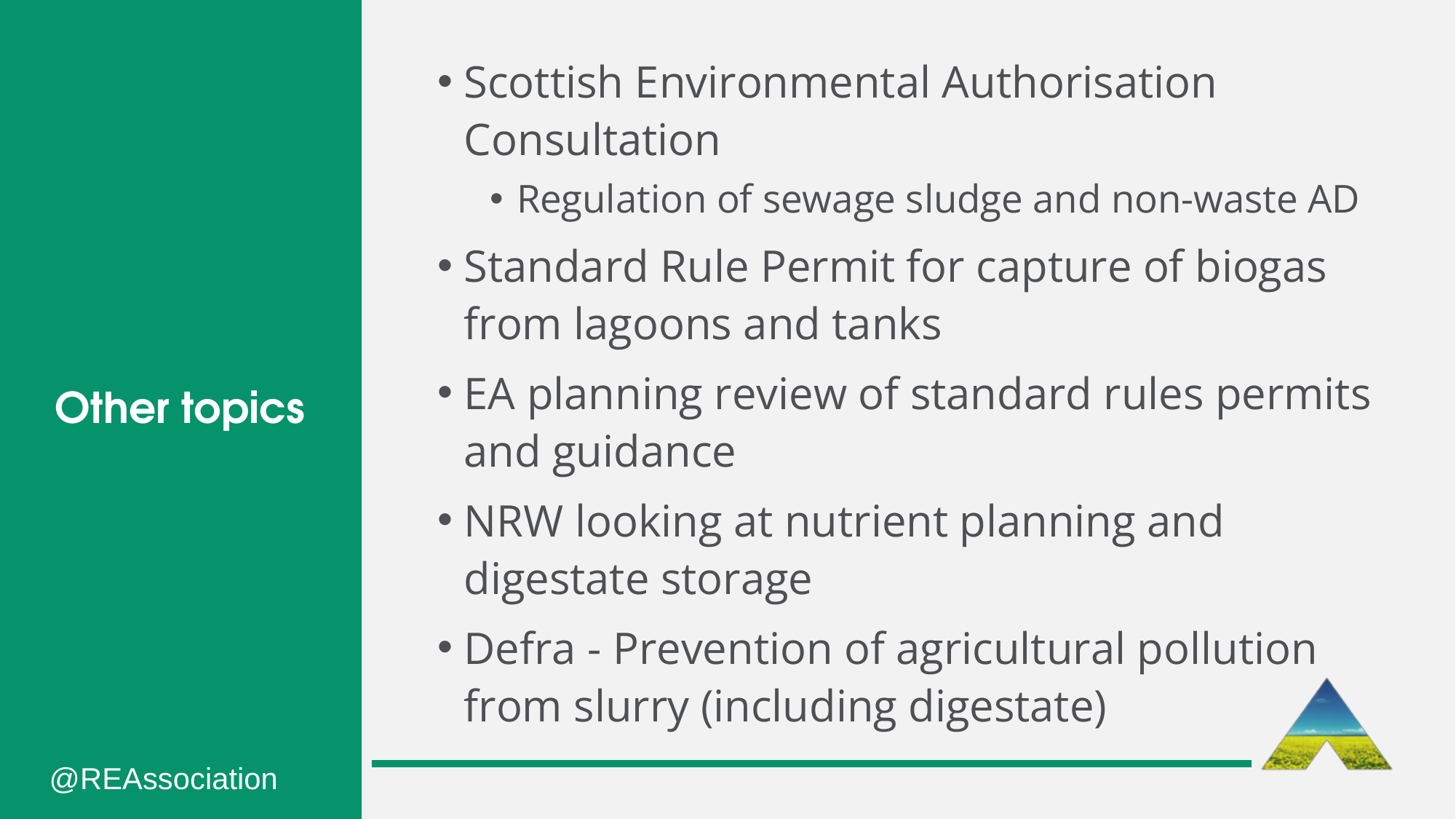

Scottish Environmental Authorisation Consultation
Regulation of sewage sludge and non-waste AD
Standard Rule Permit for capture of biogas from lagoons and tanks
EA planning review of standard rules permits and guidance
NRW looking at nutrient planning and digestate storage
Defra - Prevention of agricultural pollution from slurry (including digestate)

# Other topics
@REAssociation